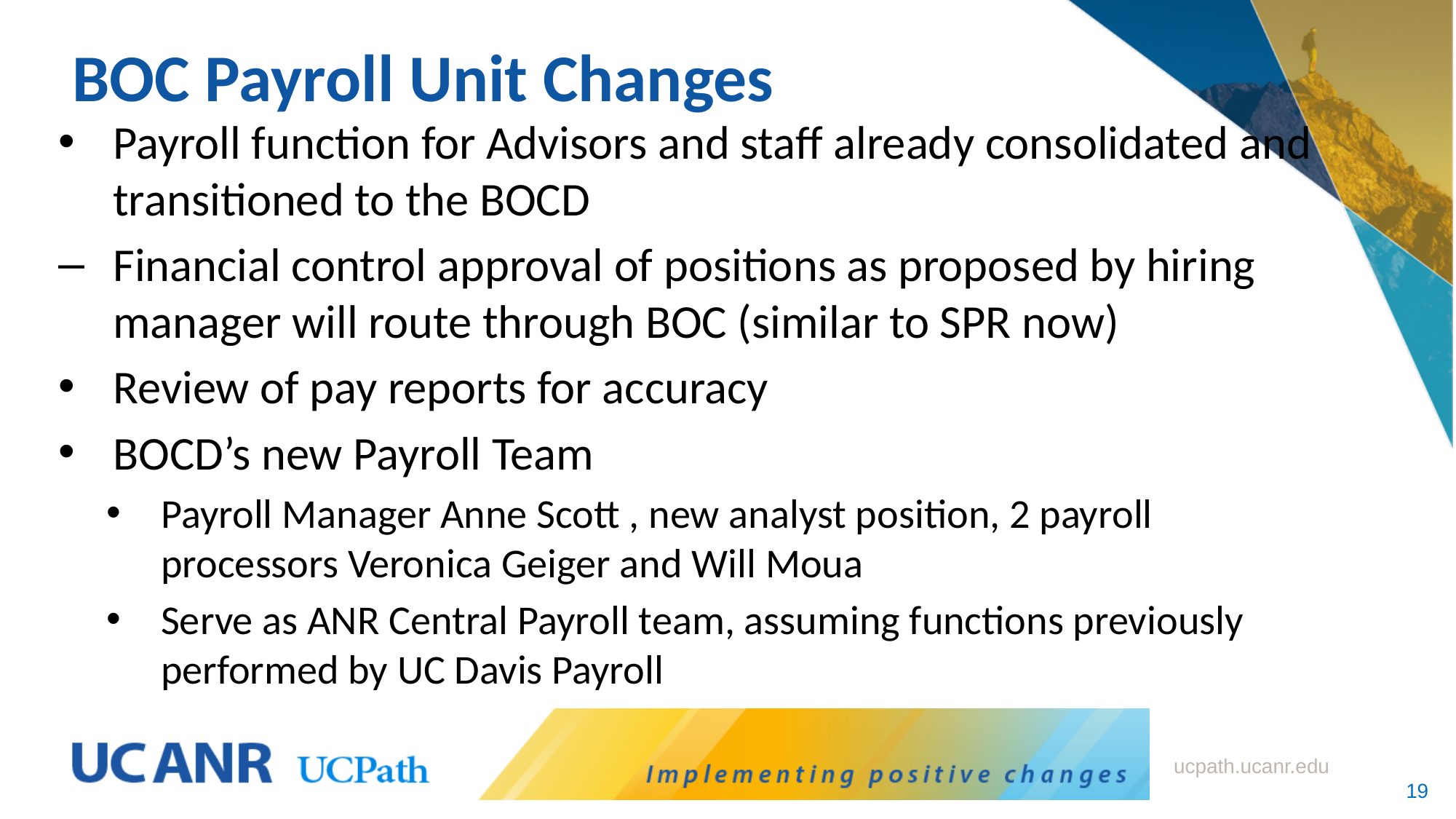

# BOC Payroll Unit Changes
Payroll function for Advisors and staff already consolidated and transitioned to the BOCD
Financial control approval of positions as proposed by hiring manager will route through BOC (similar to SPR now)
Review of pay reports for accuracy
BOCD’s new Payroll Team
Payroll Manager Anne Scott , new analyst position, 2 payroll processors Veronica Geiger and Will Moua
Serve as ANR Central Payroll team, assuming functions previously performed by UC Davis Payroll